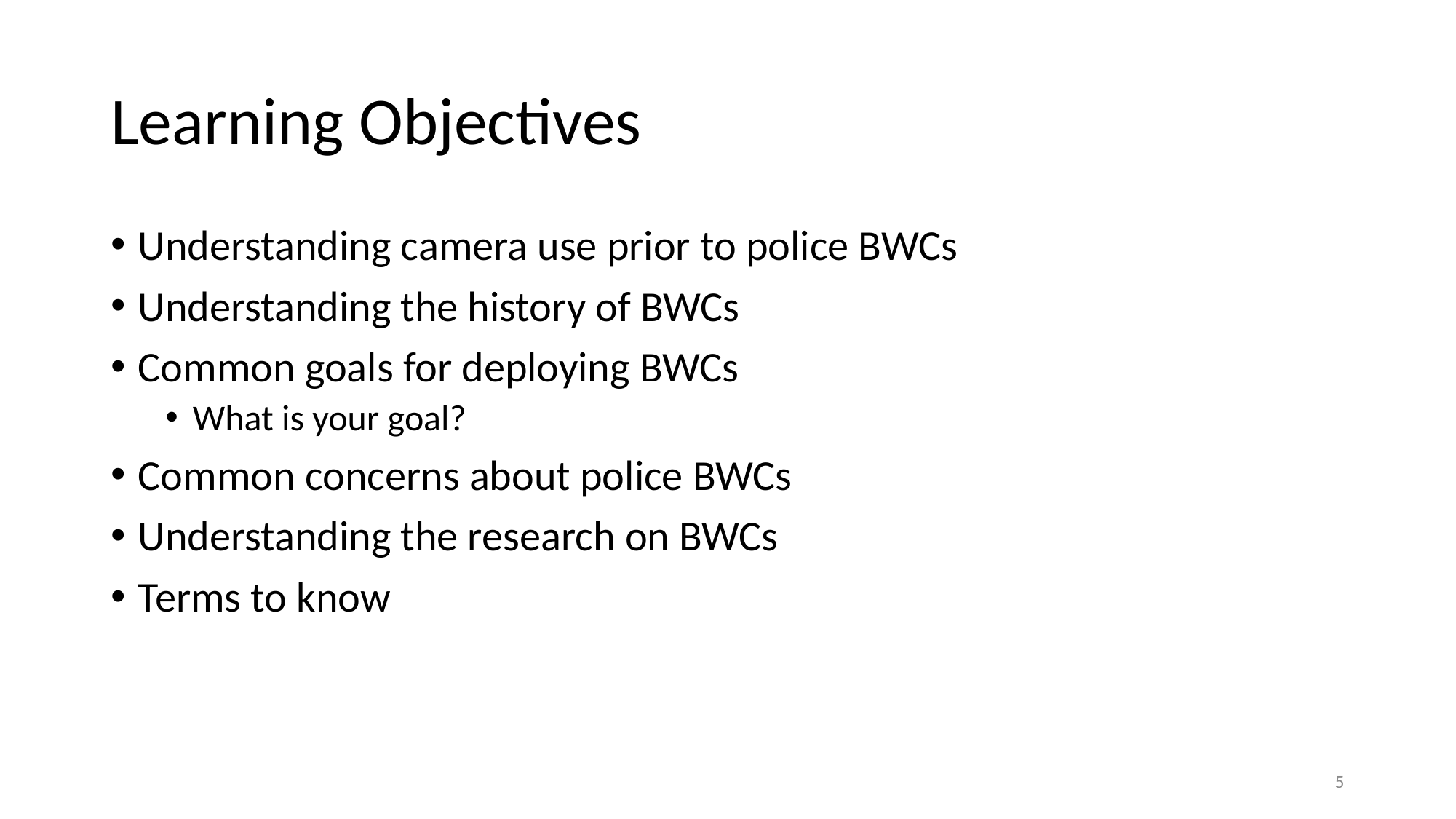

# Learning Objectives
Understanding camera use prior to police BWCs
Understanding the history of BWCs
Common goals for deploying BWCs
What is your goal?
Common concerns about police BWCs
Understanding the research on BWCs
Terms to know

5